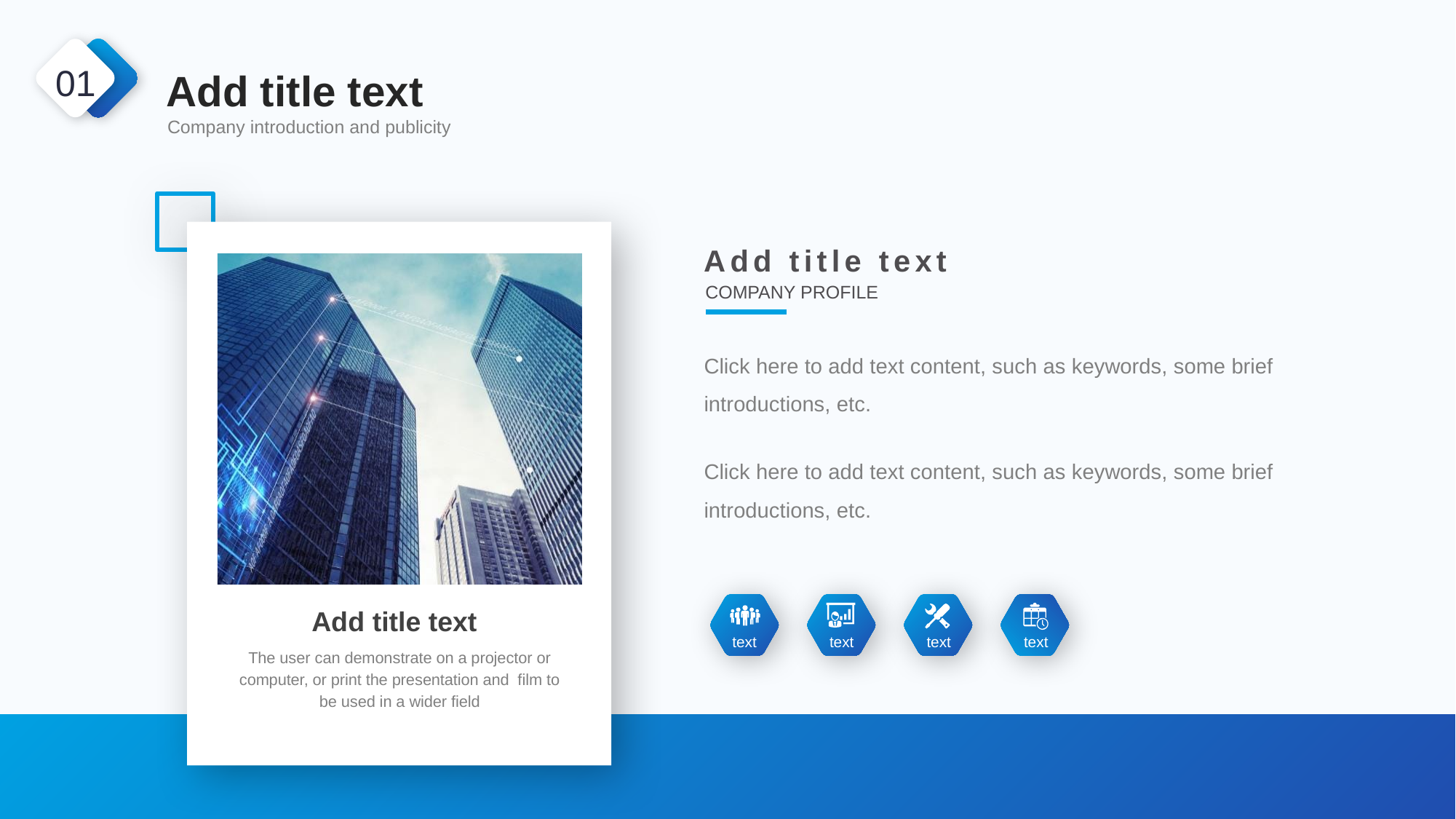

Add title text

01
Company introduction and publicity

Add title text
COMPANY PROFILE

Click here to add text content, such as keywords, some brief introductions, etc.
Click here to add text content, such as keywords, some brief introductions, etc.

text

text

text

text
Add title text
The user can demonstrate on a projector or computer, or print the presentation and  film to be used in a wider field